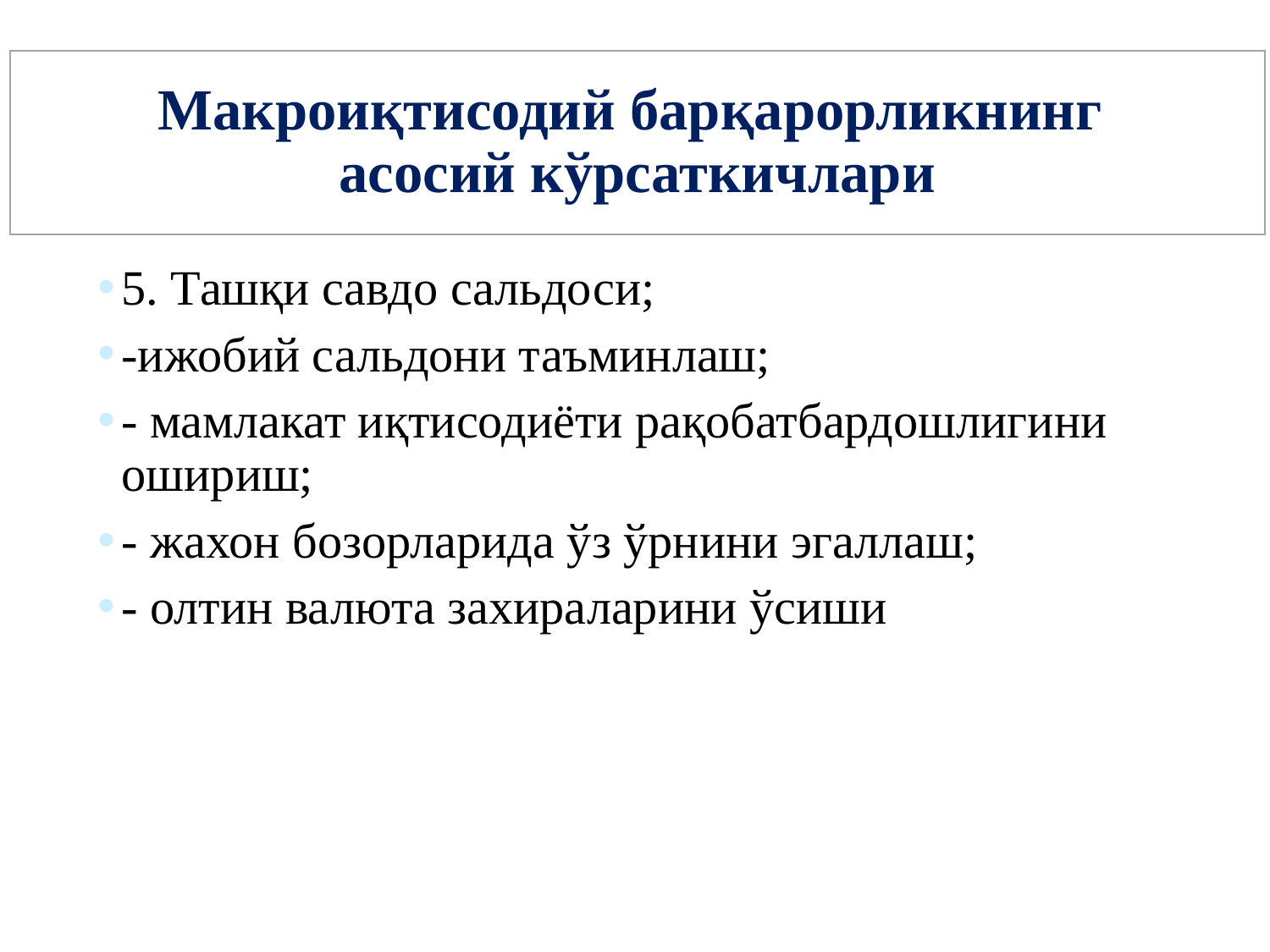

# Макроиқтисодий барқарорликнинг асосий кўрсаткичлари
5. Ташқи савдо сальдоси;
-ижобий сальдони таъминлаш;
- мамлакат иқтисодиёти рақобатбардошлигини ошириш;
- жахон бозорларида ўз ўрнини эгаллаш;
- олтин валюта захираларини ўсиши